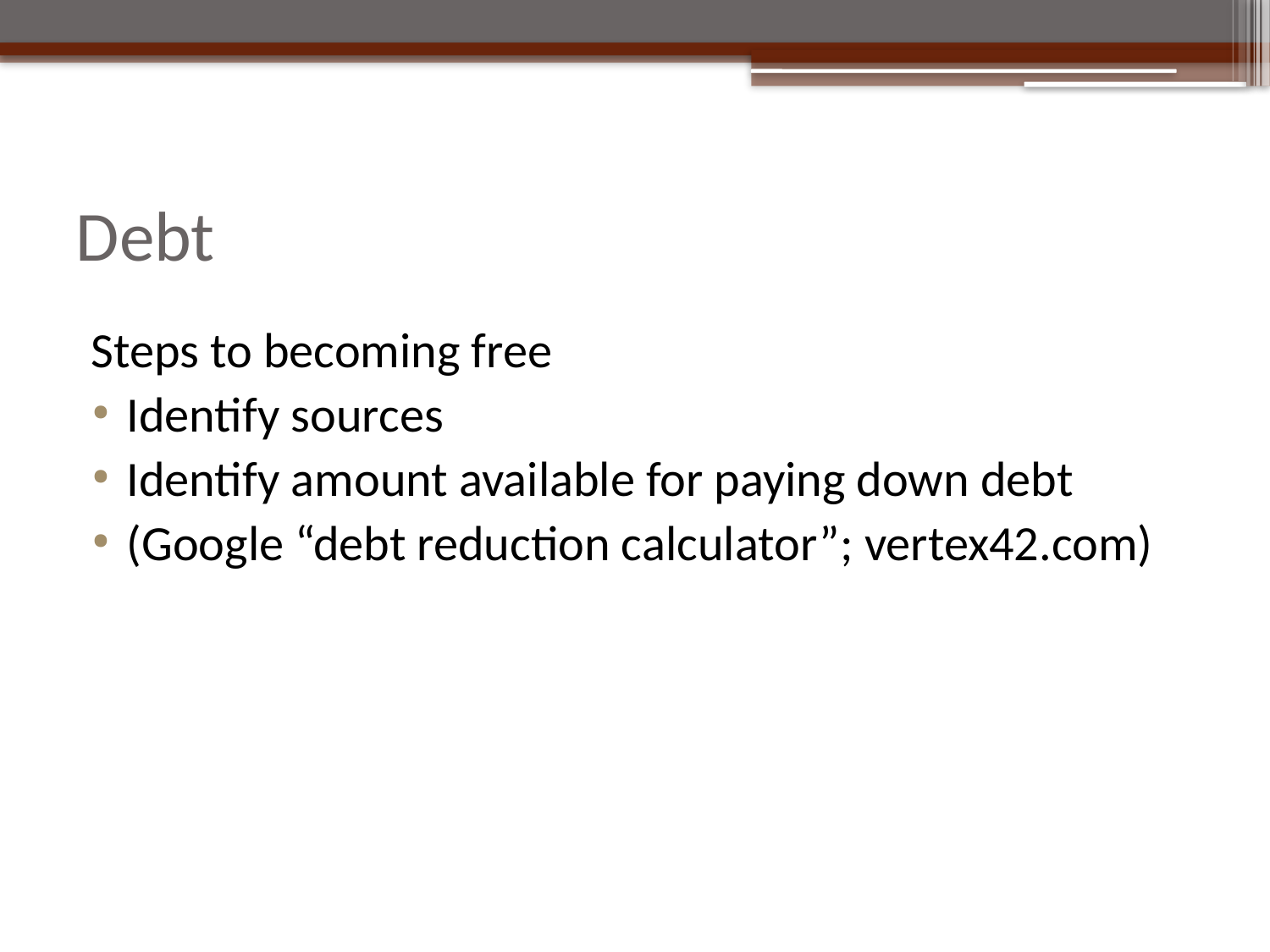

# Debt
Steps to becoming free
Identify sources
Identify amount available for paying down debt
(Google “debt reduction calculator”; vertex42.com)